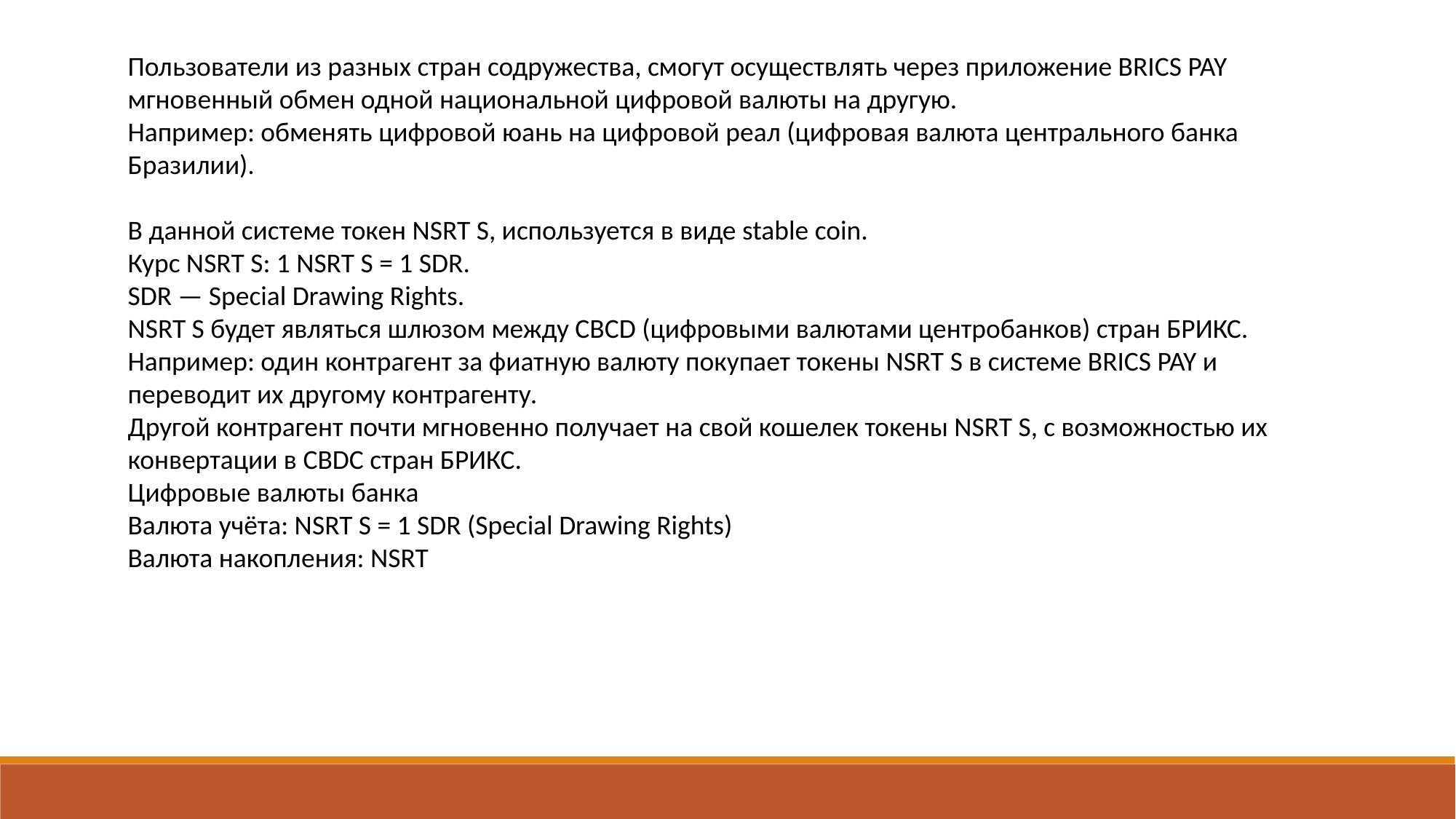

Пользователи из разных стран содружества, смогут осуществлять через приложение BRICS PAY мгновенный обмен одной национальной цифровой валюты на другую.
Например: обменять цифровой юань на цифровой реал (цифровая валюта центрального банка Бразилии).

В данной системе токен NSRT S, используется в виде stable coin.
Курс NSRT S: 1 NSRT S = 1 SDR.
SDR — Special Drawing Rights.
NSRT S будет являться шлюзом между CBCD (цифровыми валютами центробанков) стран БРИКС.
Например: один контрагент за фиатную валюту покупает токены NSRT S в системе BRICS PAY и переводит их другому контрагенту.
Другой контрагент почти мгновенно получает на свой кошелек токены NSRT S, с возможностью их конвертации в CBDC стран БРИКС.
Цифровые валюты банка
Валюта учёта: NSRT S = 1 SDR (Special Drawing Rights)
Валюта накопления: NSRT